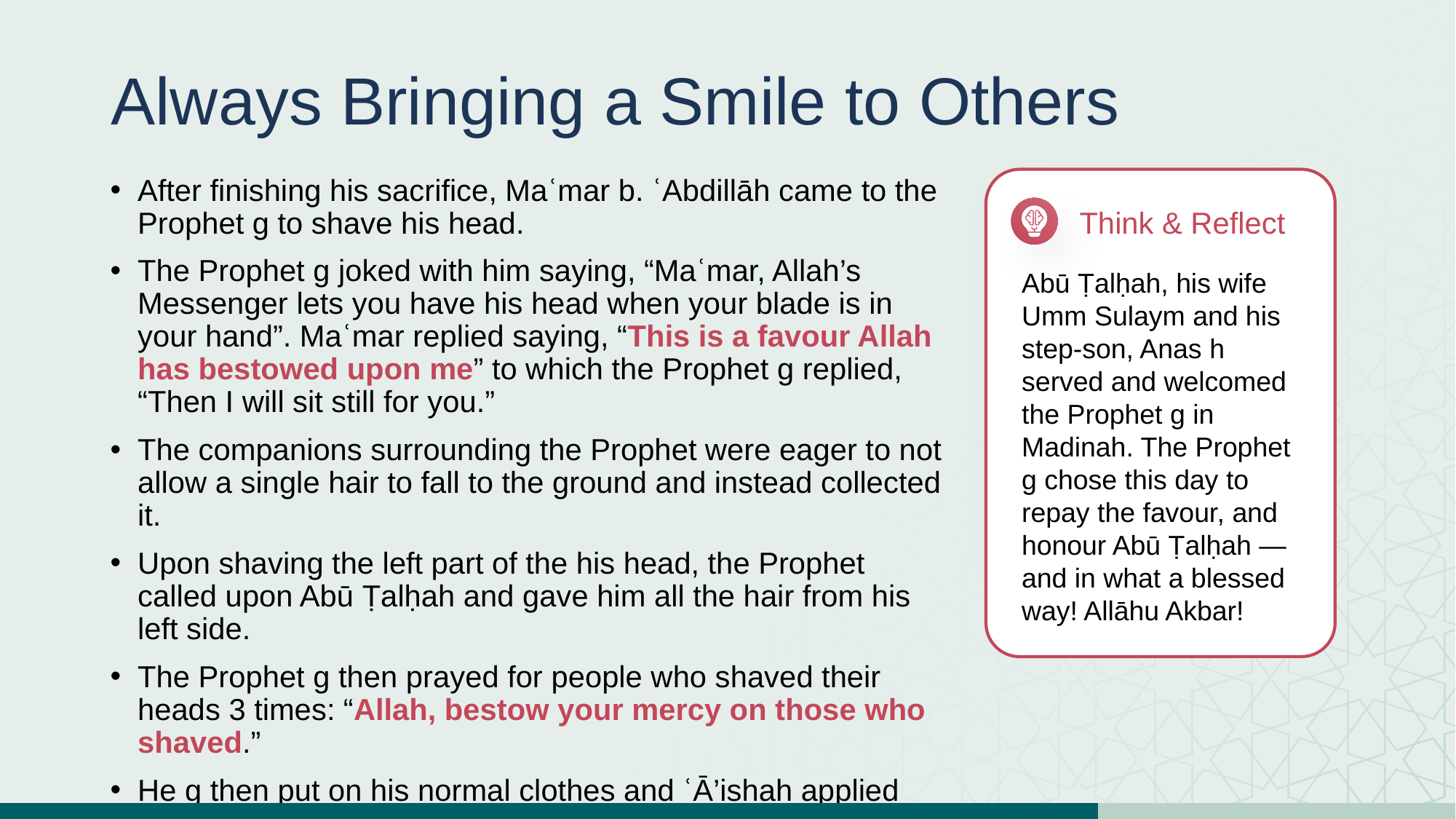

# Always Bringing a Smile to Others
After finishing his sacrifice, Maʿmar b. ʿAbdillāh came to the Prophet g to shave his head.
The Prophet g joked with him saying, “Maʿmar, Allah’s Messenger lets you have his head when your blade is in your hand”. Maʿmar replied saying, “This is a favour Allah has bestowed upon me” to which the Prophet g replied, “Then I will sit still for you.”
The companions surrounding the Prophet were eager to not allow a single hair to fall to the ground and instead collected it.
Upon shaving the left part of the his head, the Prophet  called upon Abū Ṭalḥah and gave him all the hair from his left side.
The Prophet g then prayed for people who shaved their heads 3 times: “Allah, bestow your mercy on those who shaved.”
He g then put on his normal clothes and ʿĀ’ishah applied musk on him with her own hands.

Think & Reflect
Abū Ṭalḥah, his wife Umm Sulaym and his step-son, Anas h served and welcomed the Prophet g in Madinah. The Prophet g chose this day to repay the favour, and honour Abū Ṭalḥah —and in what a blessed way! Allāhu Akbar!